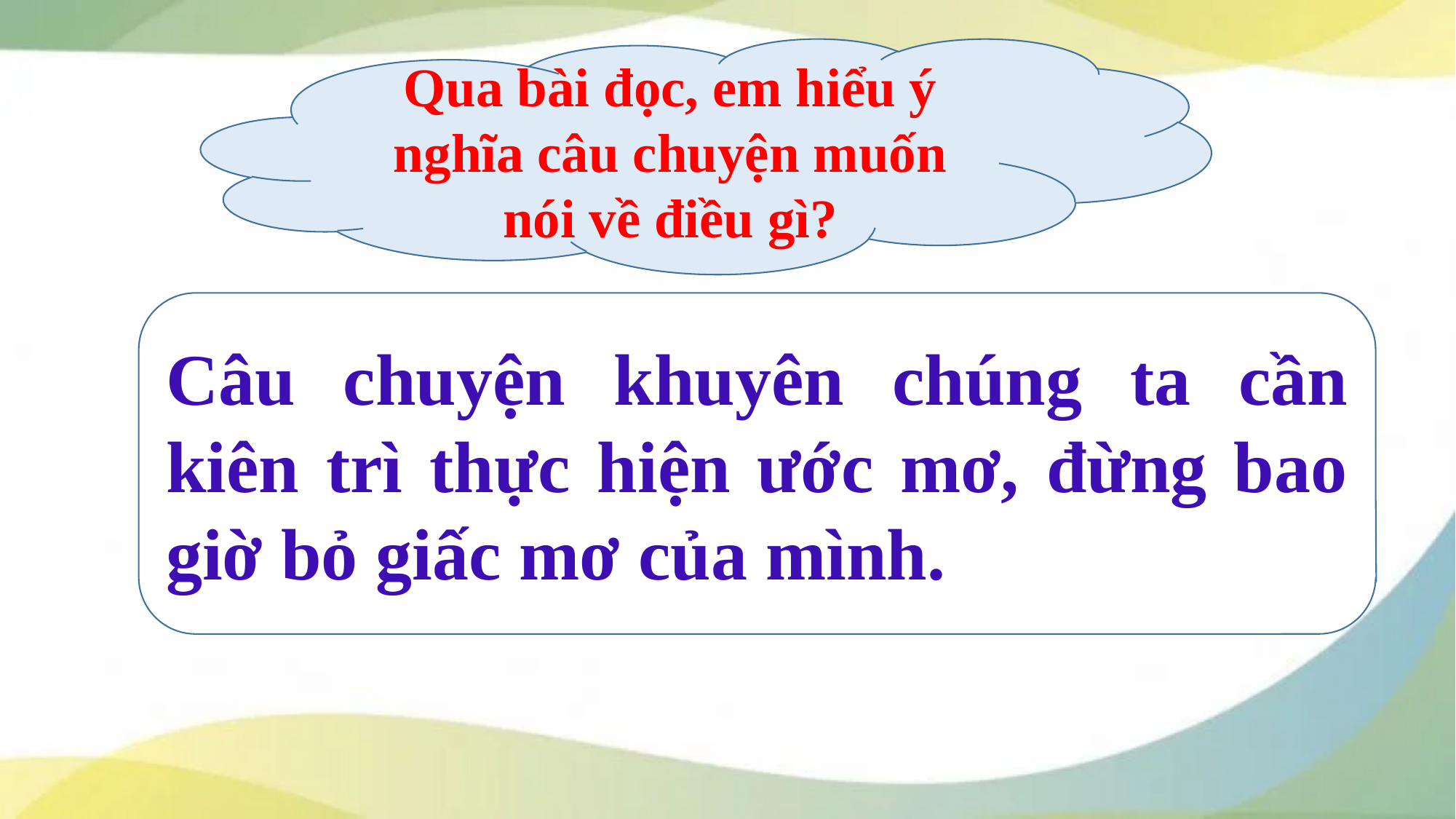

Qua bài đọc, em hiểu ý nghĩa câu chuyện muốn nói về điều gì?
NỘI DUNG
Câu chuyện khuyên chúng ta cần kiên trì thực hiện ước mơ, đừng bao giờ bỏ giấc mơ của mình.